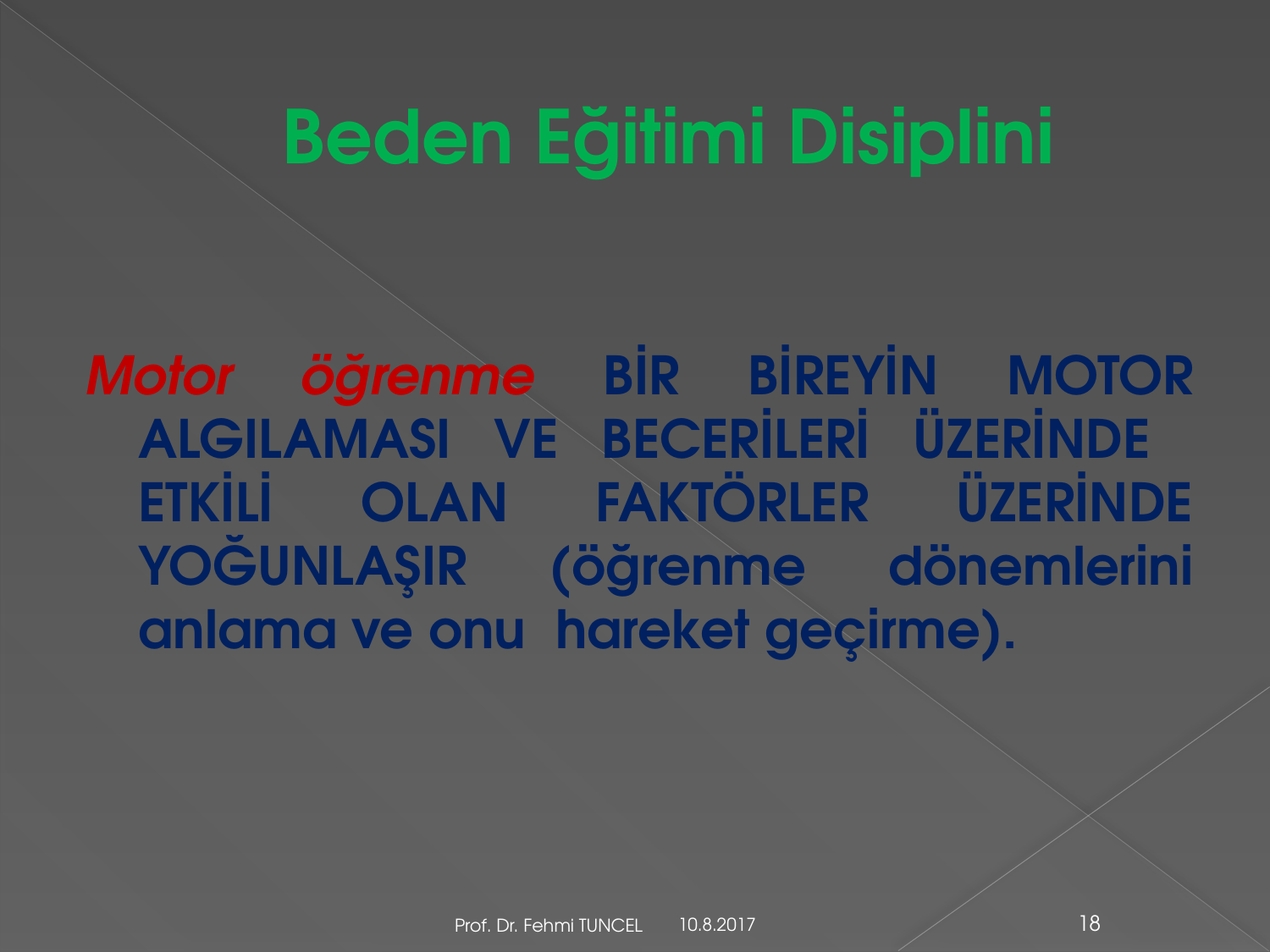

# Beden Eğitimi Disiplini

Motor öğrenme BİR BİREYİN MOTOR ALGILAMASI VE BECERİLERİ ÜZERİNDE  ETKİLİ OLAN FAKTÖRLER ÜZERİNDE YOĞUNLAŞIR (öğrenme dönemlerini anlama ve onu  hareket geçirme).
10.8.2017
Prof. Dr. Fehmi TUNCEL
18